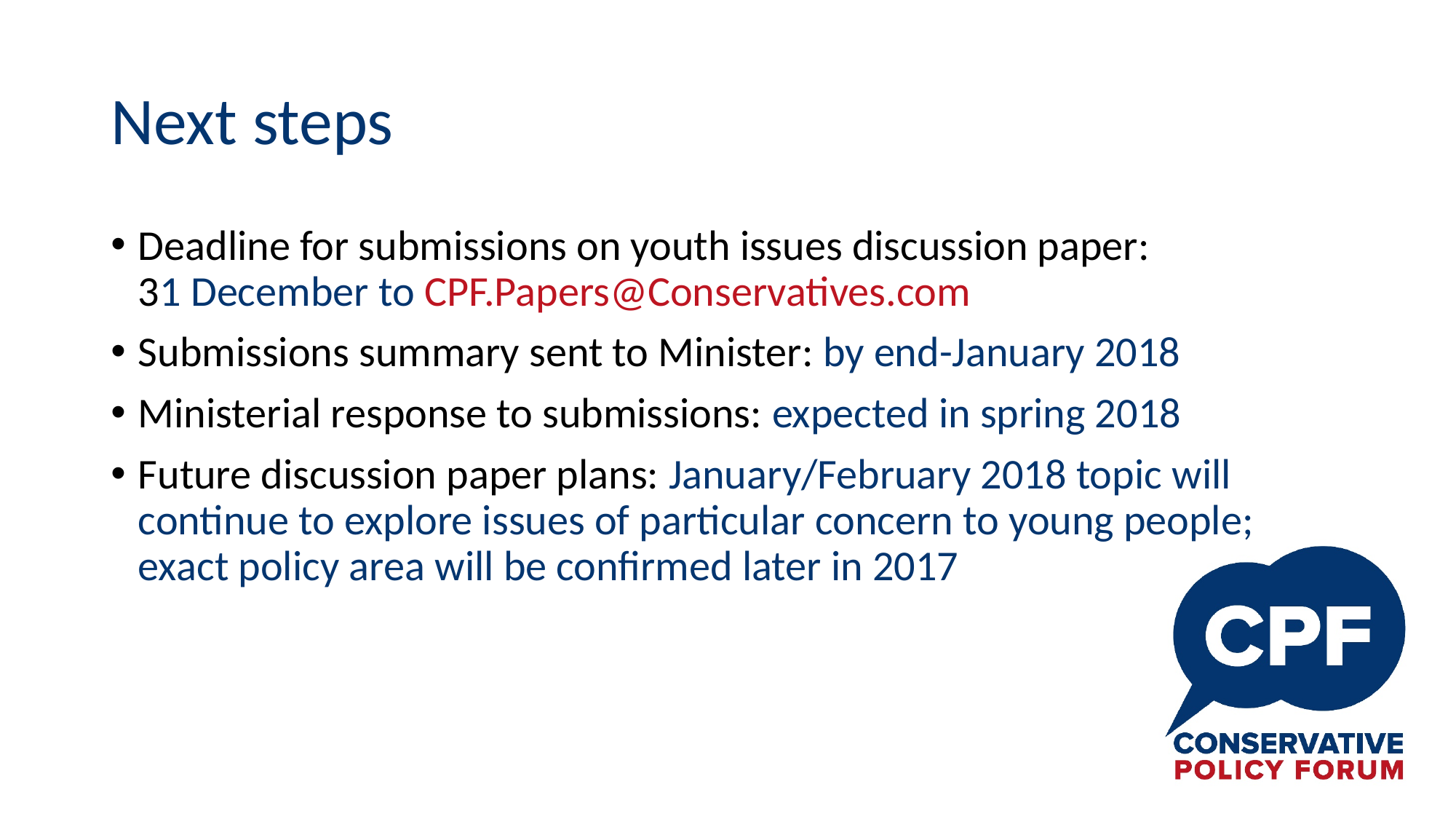

# Next steps
Deadline for submissions on youth issues discussion paper:
31 December to CPF.Papers@Conservatives.com
Submissions summary sent to Minister: by end-January 2018
Ministerial response to submissions: expected in spring 2018
Future discussion paper plans: January/February 2018 topic will continue to explore issues of particular concern to young people; exact policy area will be confirmed later in 2017